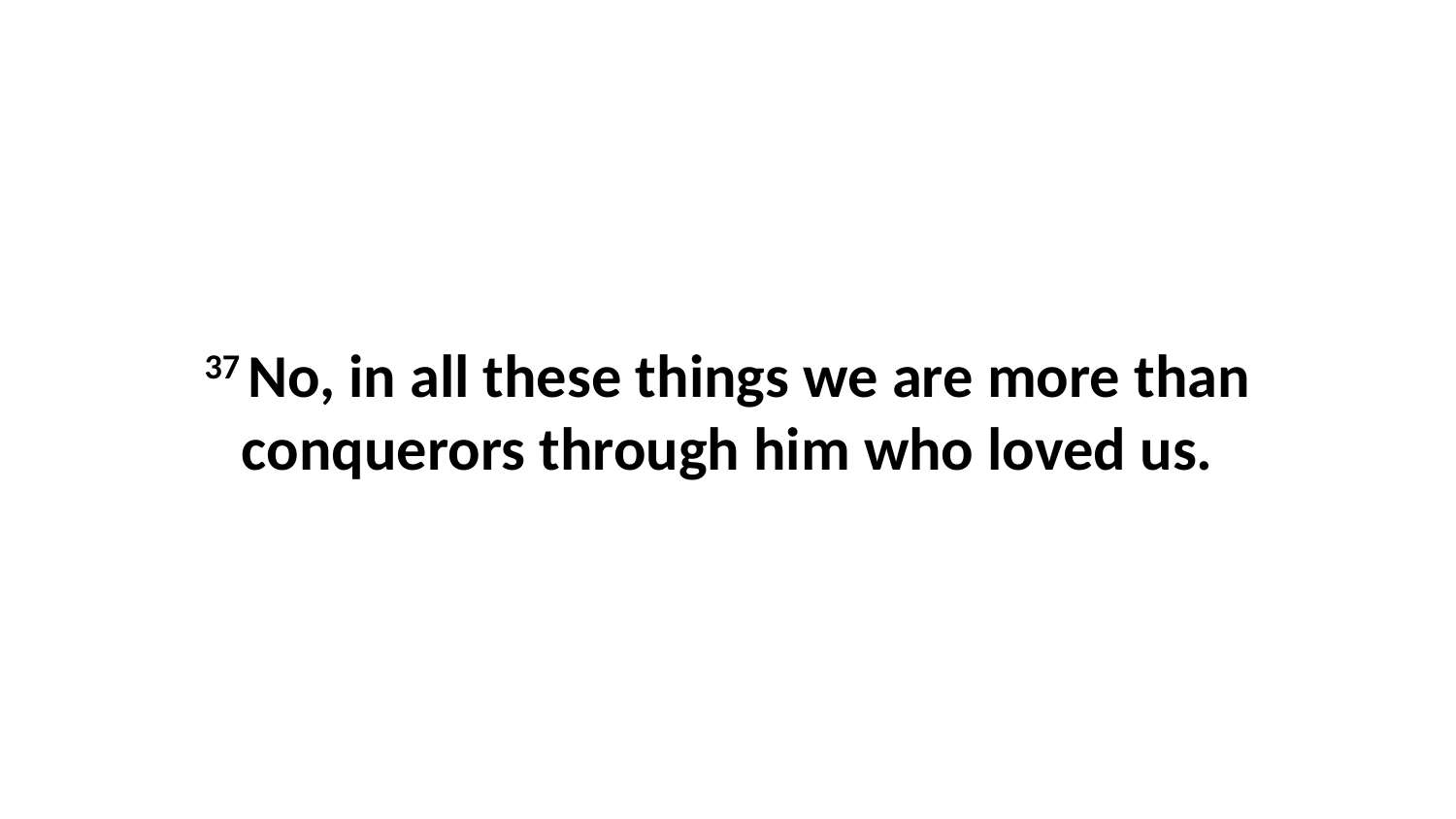

37 No, in all these things we are more than conquerors through him who loved us.